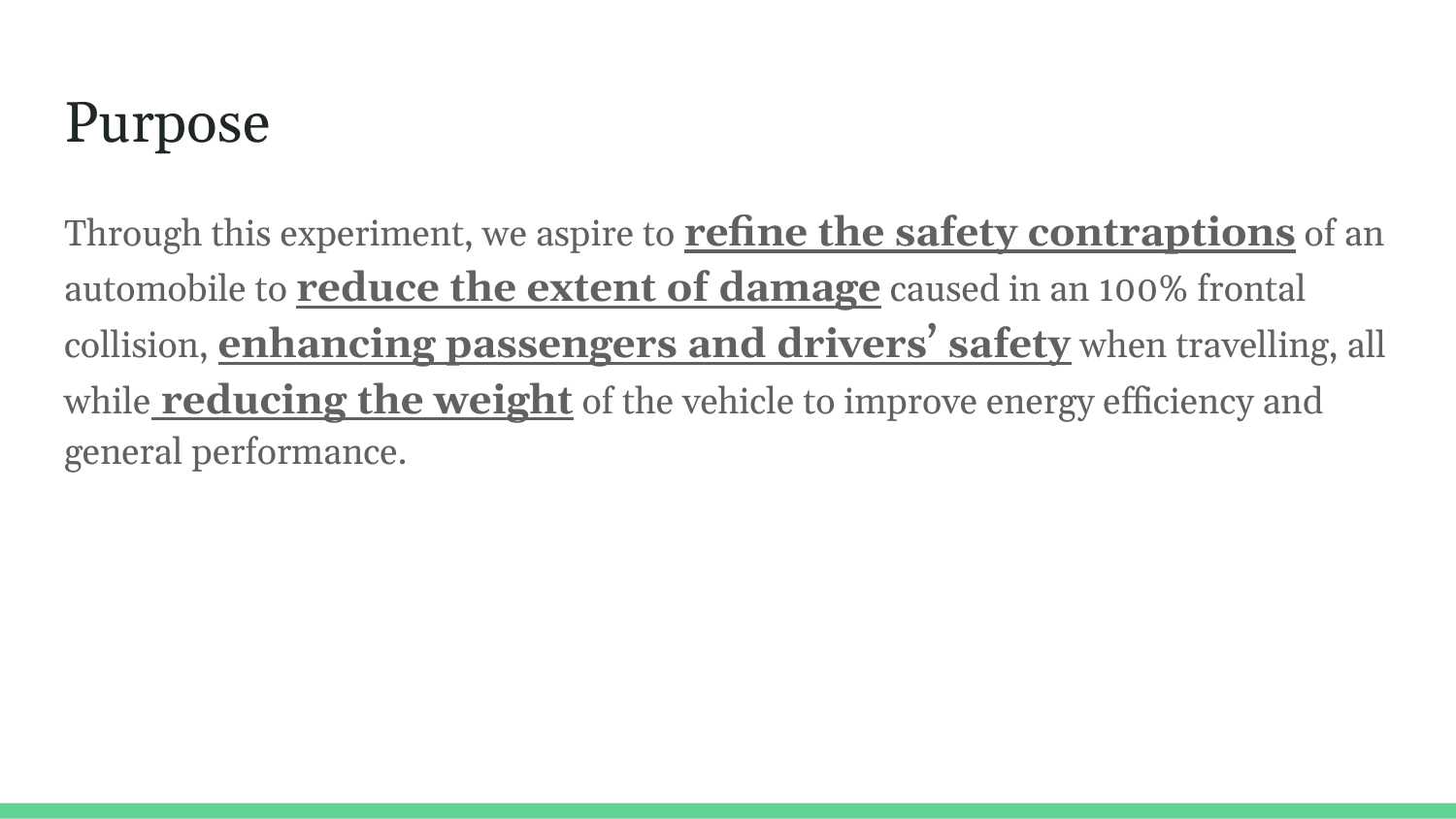

# Purpose
Through this experiment, we aspire to refine the safety contraptions of an automobile to reduce the extent of damage caused in an 100% frontal collision, enhancing passengers and drivers’ safety when travelling, all while reducing the weight of the vehicle to improve energy efficiency and general performance.